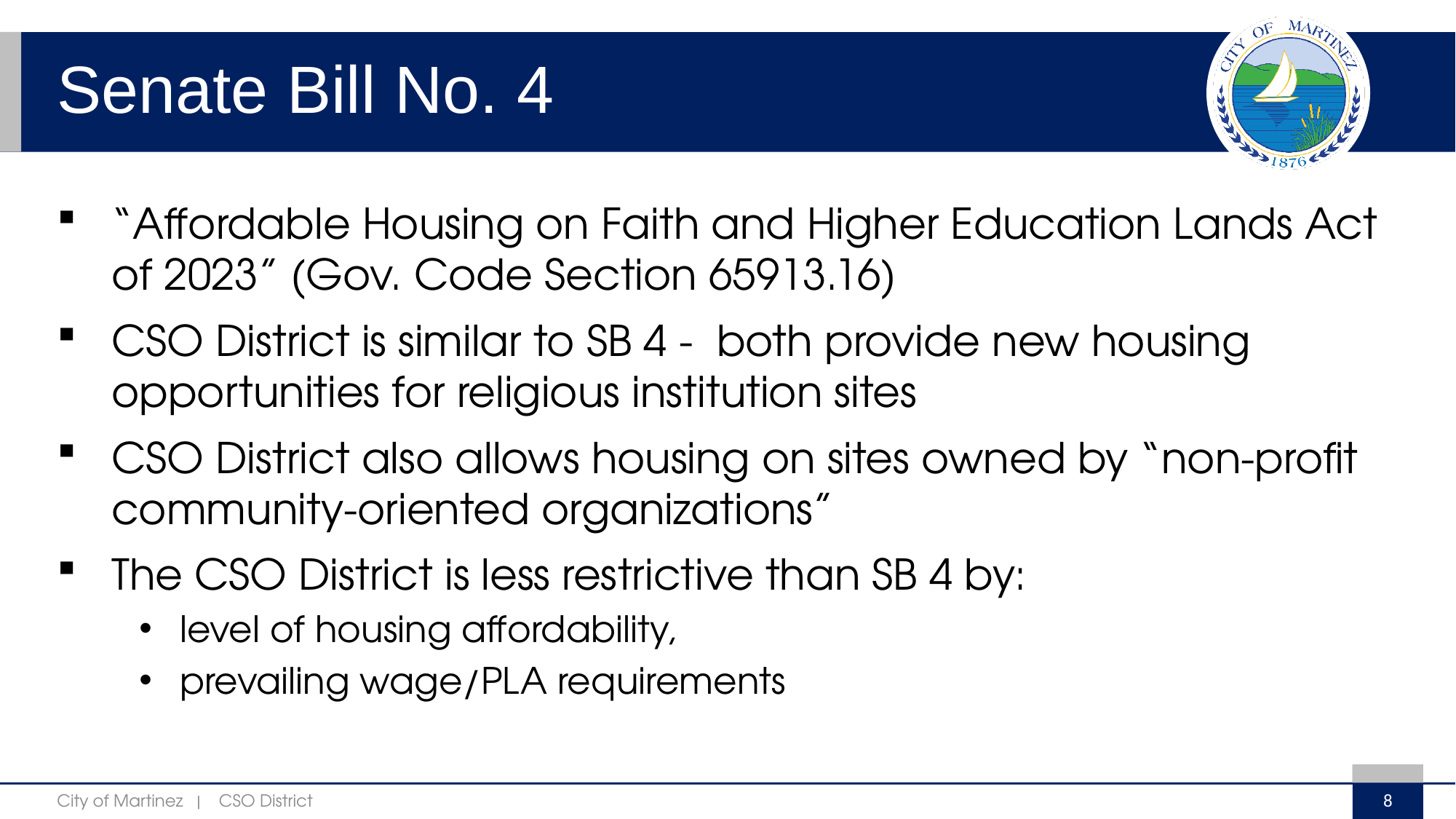

# Senate Bill No. 4
“Affordable Housing on Faith and Higher Education Lands Act of 2023” (Gov. Code Section 65913.16)
CSO District is similar to SB 4 -  both provide new housing opportunities for religious institution sites
CSO District also allows housing on sites owned by “non-profit community-oriented organizations”
The CSO District is less restrictive than SB 4 by:
level of housing affordability,
prevailing wage/PLA requirements
8
City of Martinez   |    CSO District